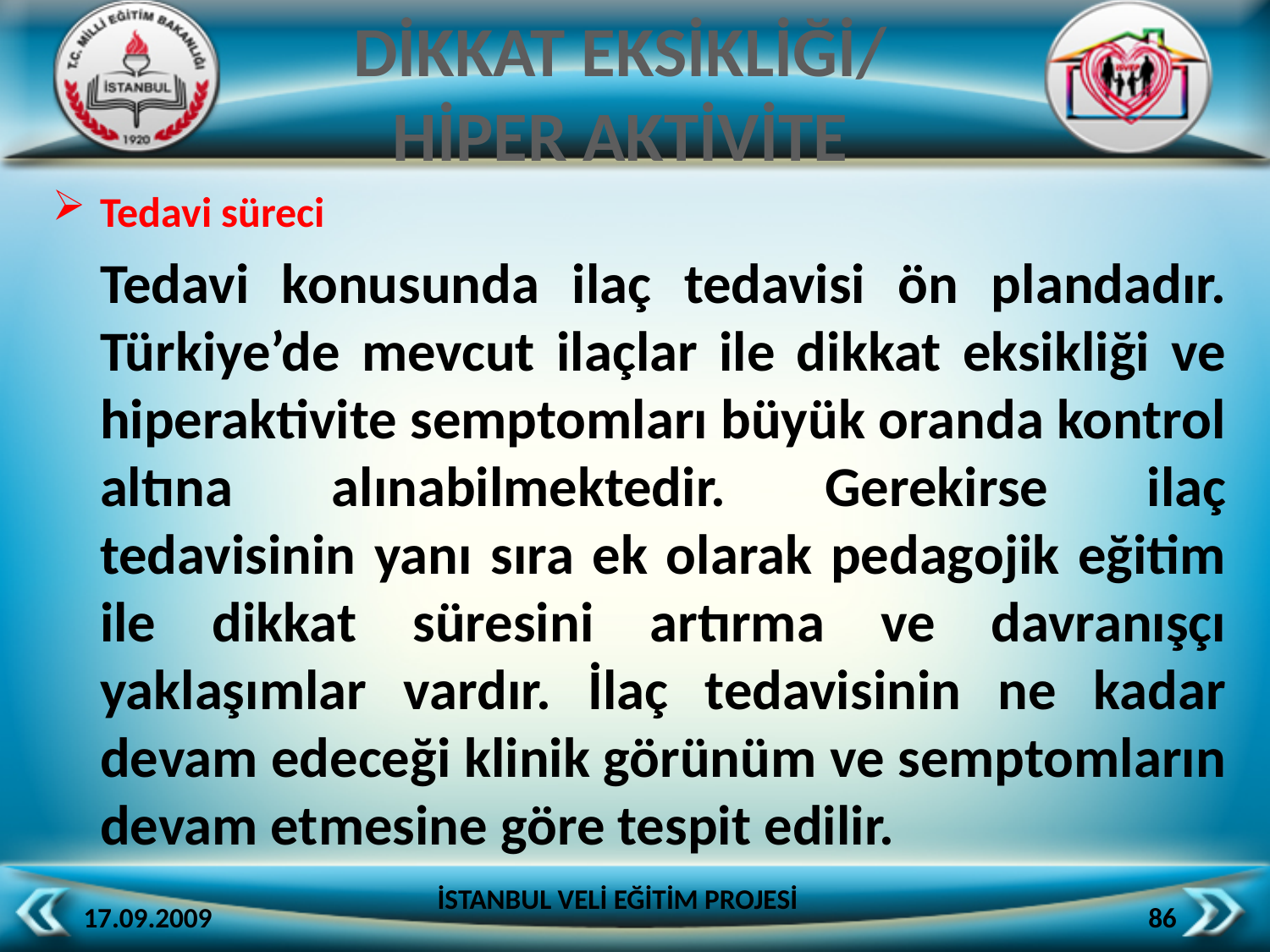

DİKKAT EKSİKLİĞİ/
HİPER AKTİVİTE
Tedavi süreci
	Tedavi konusunda ilaç tedavisi ön plandadır. Türkiye’de mevcut ilaçlar ile dikkat eksikliği ve hiperaktivite semptomları büyük oranda kontrol altına alınabilmektedir. Gerekirse ilaç tedavisinin yanı sıra ek olarak pedagojik eğitim ile dikkat süresini artırma ve davranışçı yaklaşımlar vardır. İlaç tedavisinin ne kadar devam edeceği klinik görünüm ve semptomların devam etmesine göre tespit edilir.

İSTANBUL VELİ EĞİTİM PROJESİ
17.09.2009
86